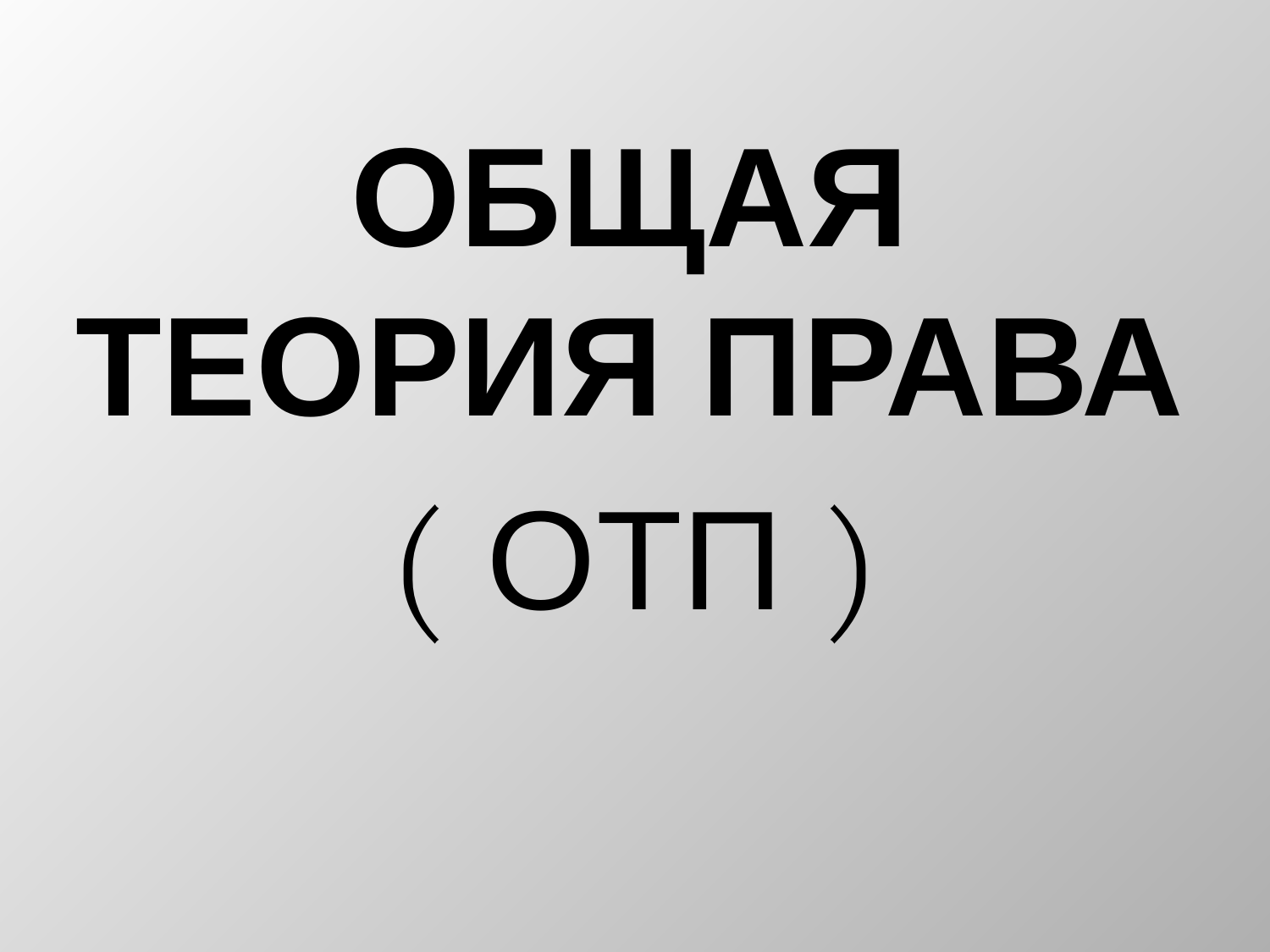

# ОБЩАЯ ТЕОРИЯ ПРАВА
( ОТП )